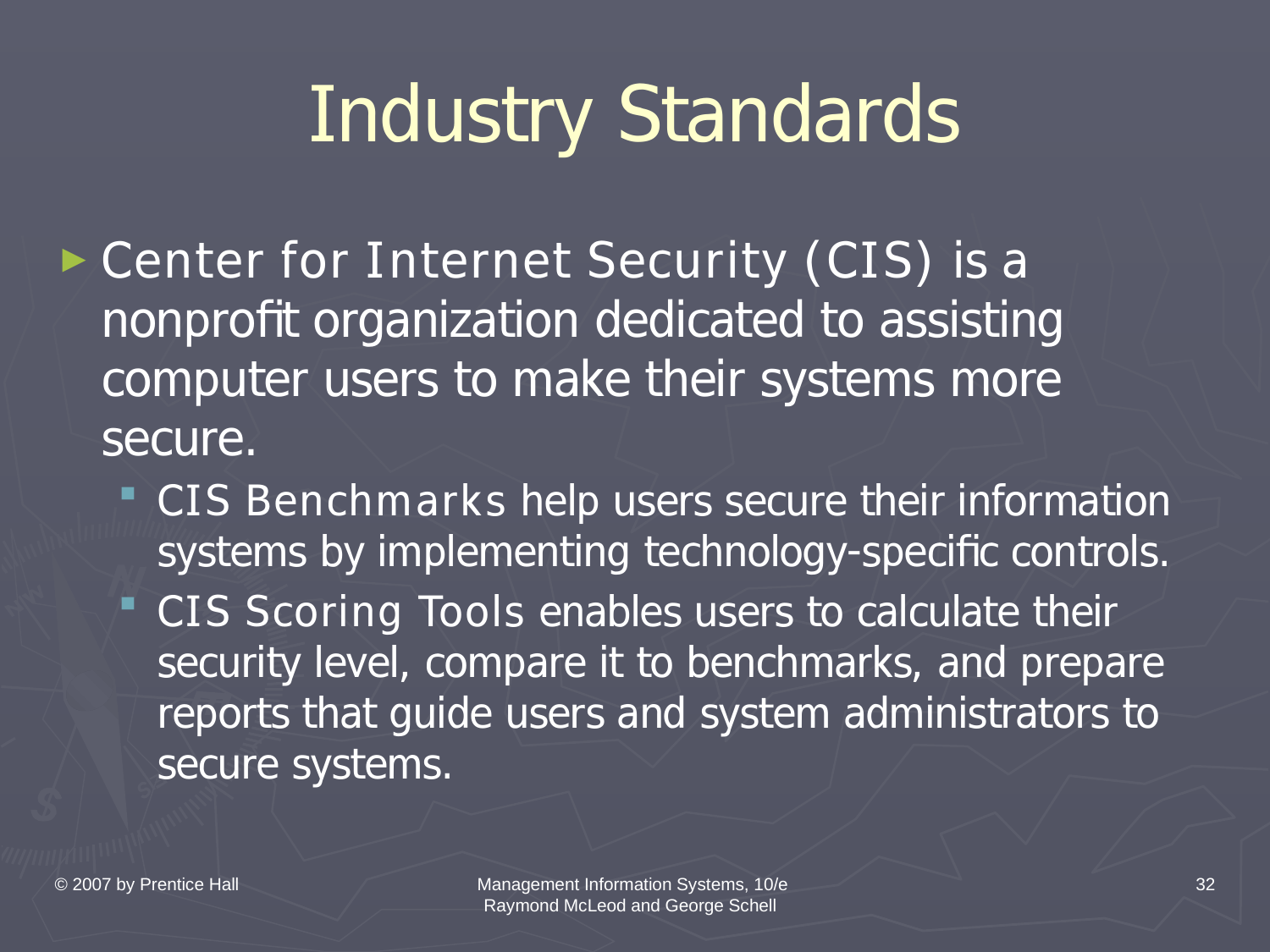

# Industry Standards
Center for Internet Security (CIS) is a nonprofit organization dedicated to assisting computer users to make their systems more secure.
CIS Benchmarks help users secure their information systems by implementing technology-specific controls.
CIS Scoring Tools enables users to calculate their security level, compare it to benchmarks, and prepare reports that guide users and system administrators to secure systems.
© 2007 by Prentice Hall
Management Information Systems, 10/e  Raymond McLeod and George Schell
32